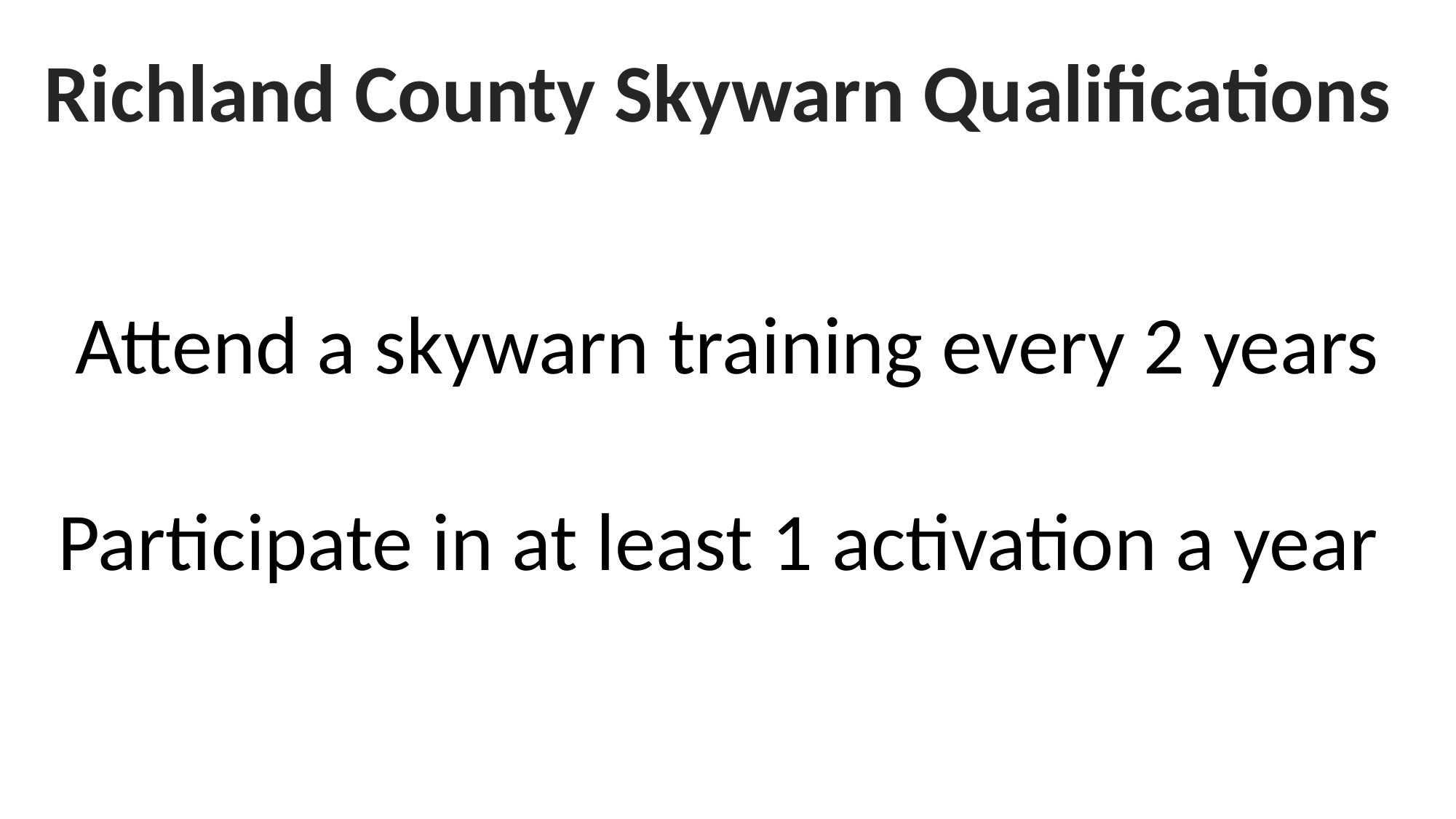

Richland County Skywarn Qualifications
Attend a skywarn training every 2 years

Participate in at least 1 activation a year